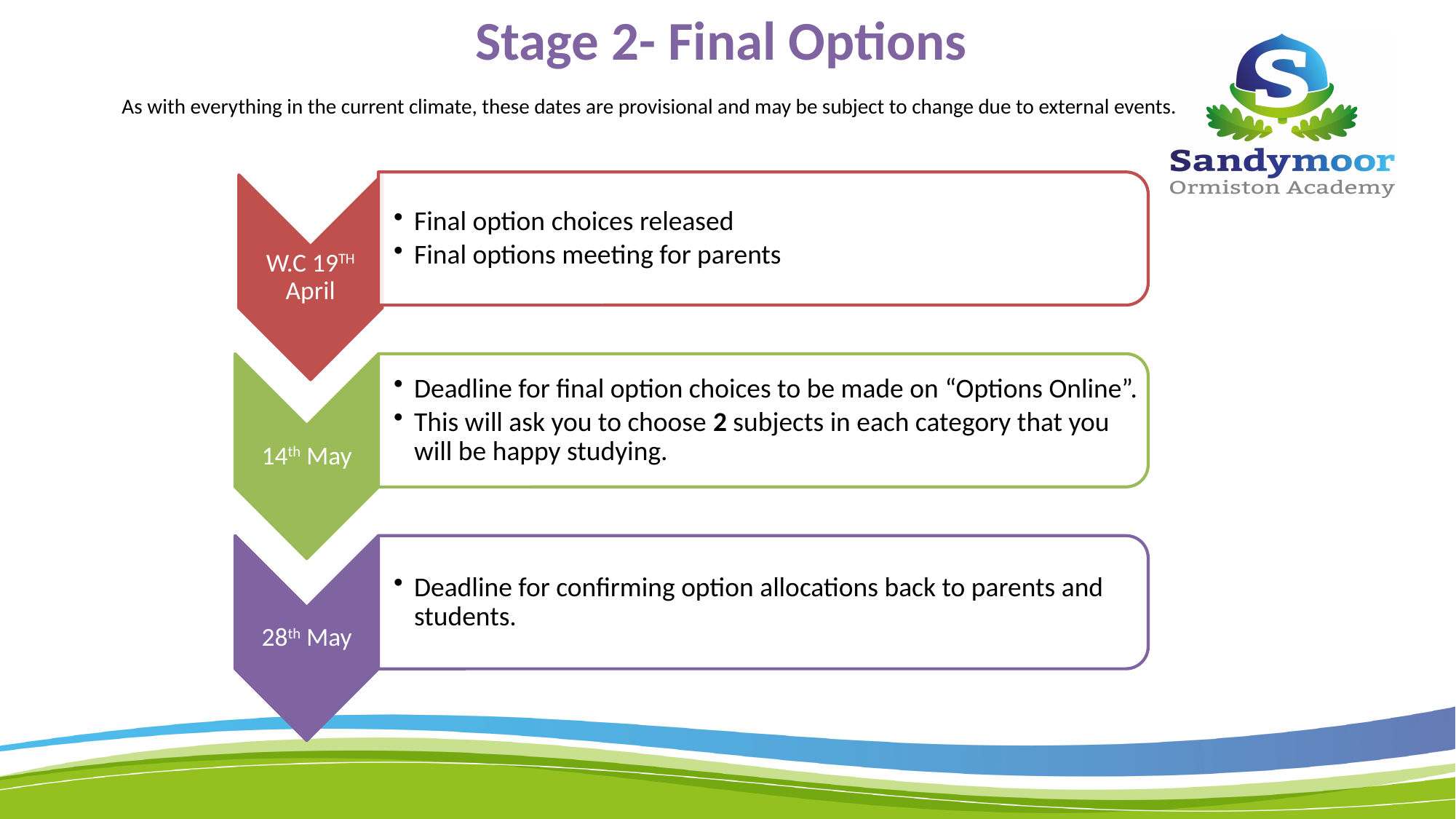

Stage 2- Final Options
As with everything in the current climate, these dates are provisional and may be subject to change due to external events.
W.C 19TH April
Final option choices released
Final options meeting for parents
14th May
Deadline for final option choices to be made on “Options Online”.
This will ask you to choose 2 subjects in each category that you will be happy studying.
28th May
Deadline for confirming option allocations back to parents and students.